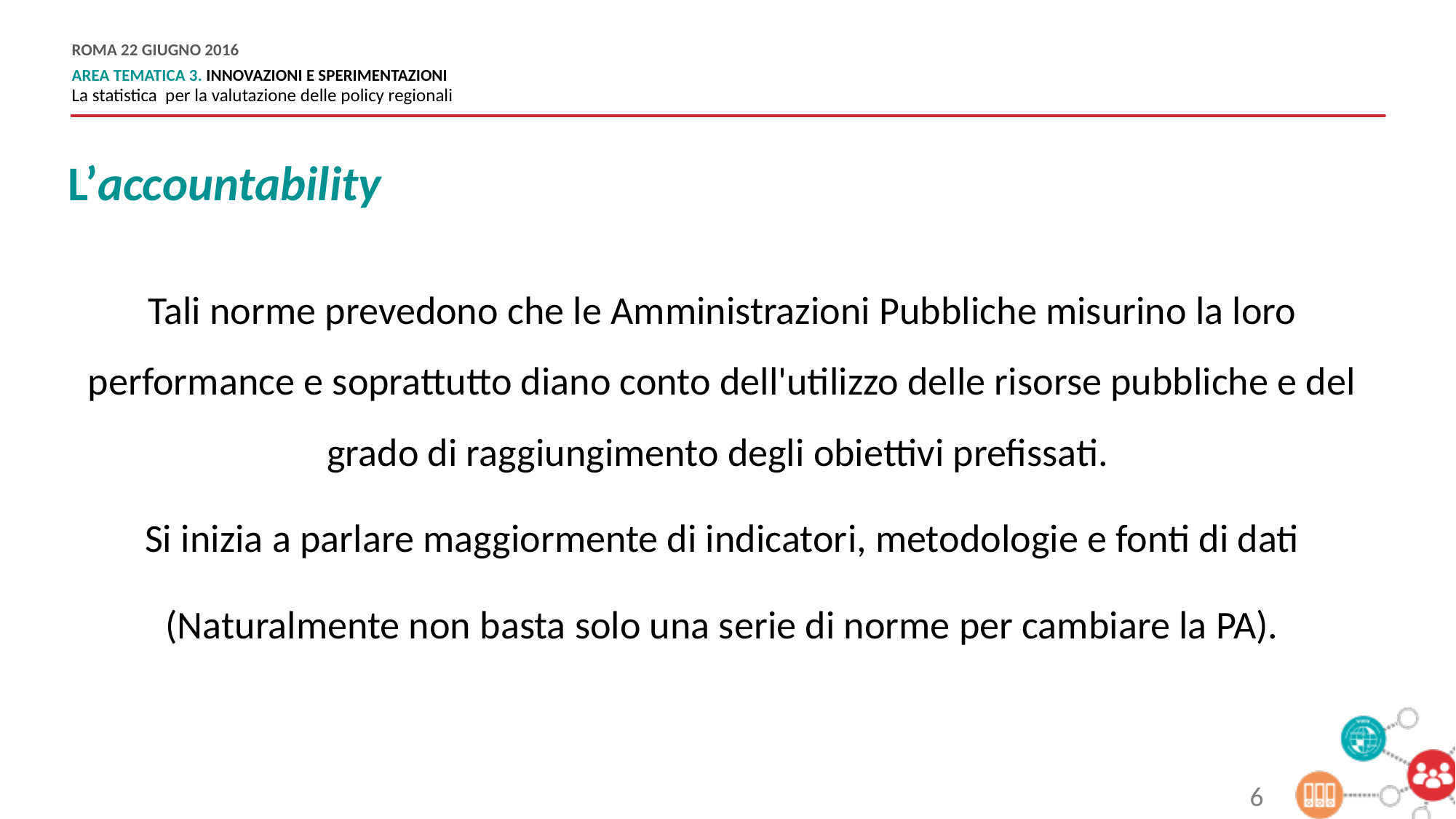

L’accountability
Tali norme prevedono che le Amministrazioni Pubbliche misurino la loro performance e soprattutto diano conto dell'utilizzo delle risorse pubbliche e del grado di raggiungimento degli obiettivi prefissati.
Si inizia a parlare maggiormente di indicatori, metodologie e fonti di dati
(Naturalmente non basta solo una serie di norme per cambiare la PA).

6